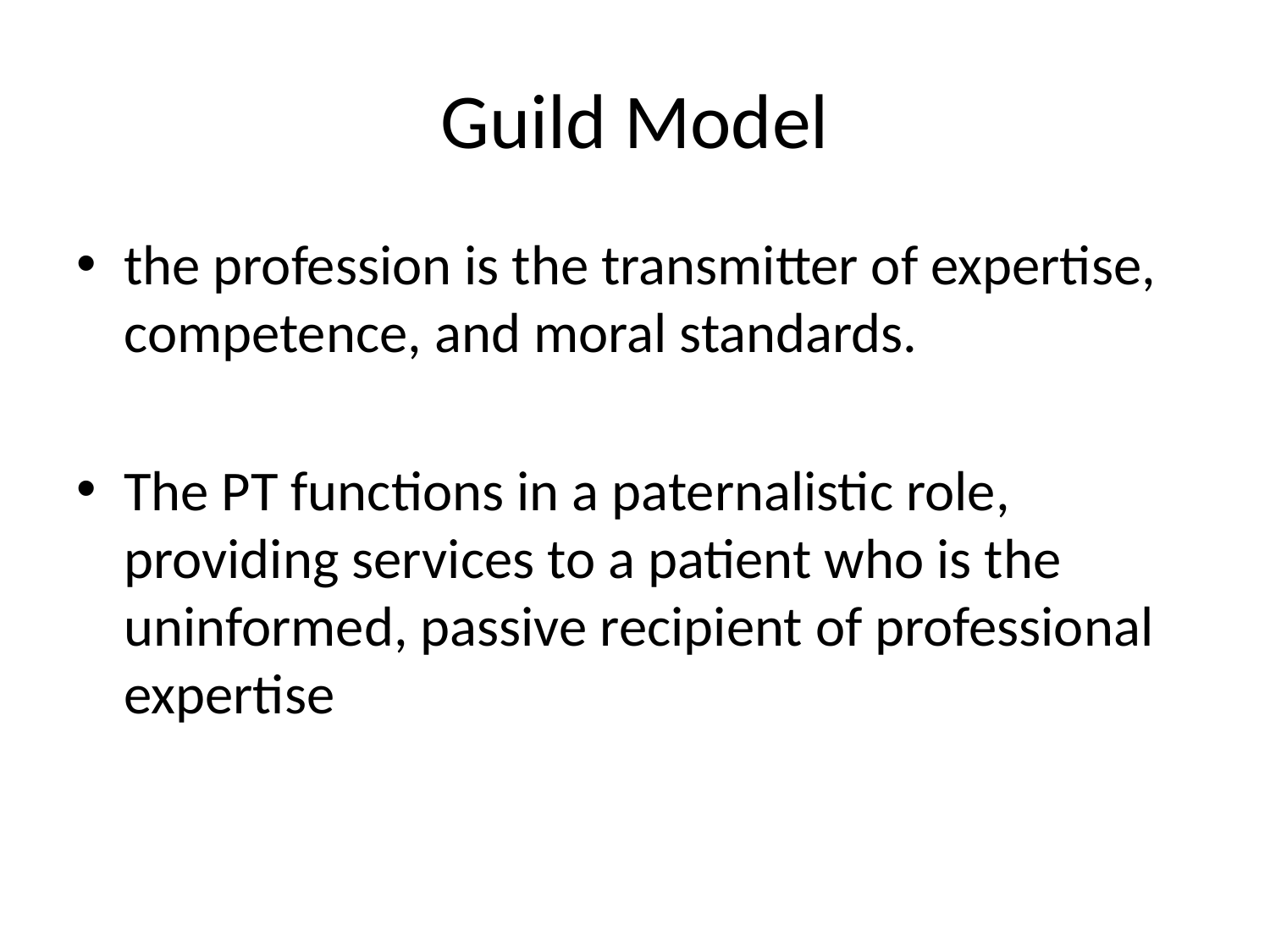

# Guild Model
the profession is the transmitter of expertise, competence, and moral standards.

The PT functions in a paternalistic role, providing services to a patient who is the uninformed, passive recipient of professional expertise